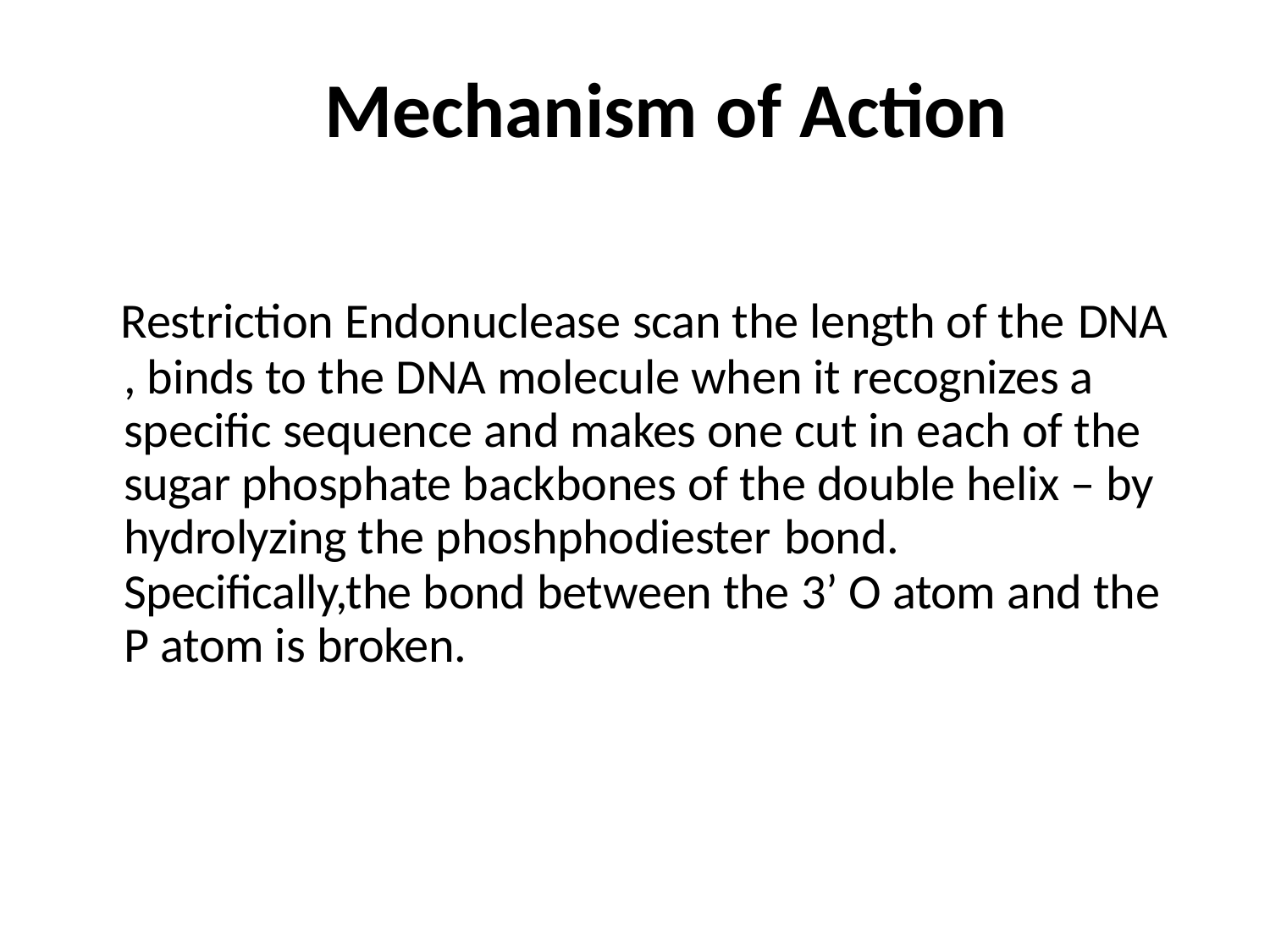

# Mechanism of Action
Restriction Endonuclease scan the length of the DNA
, binds to the DNA molecule when it recognizes a  specific sequence and makes one cut in each of the  sugar phosphate backbones of the double helix – by  hydrolyzing the phoshphodiester bond.
Specifically,the bond between the 3’ O atom and the  P atom is broken.